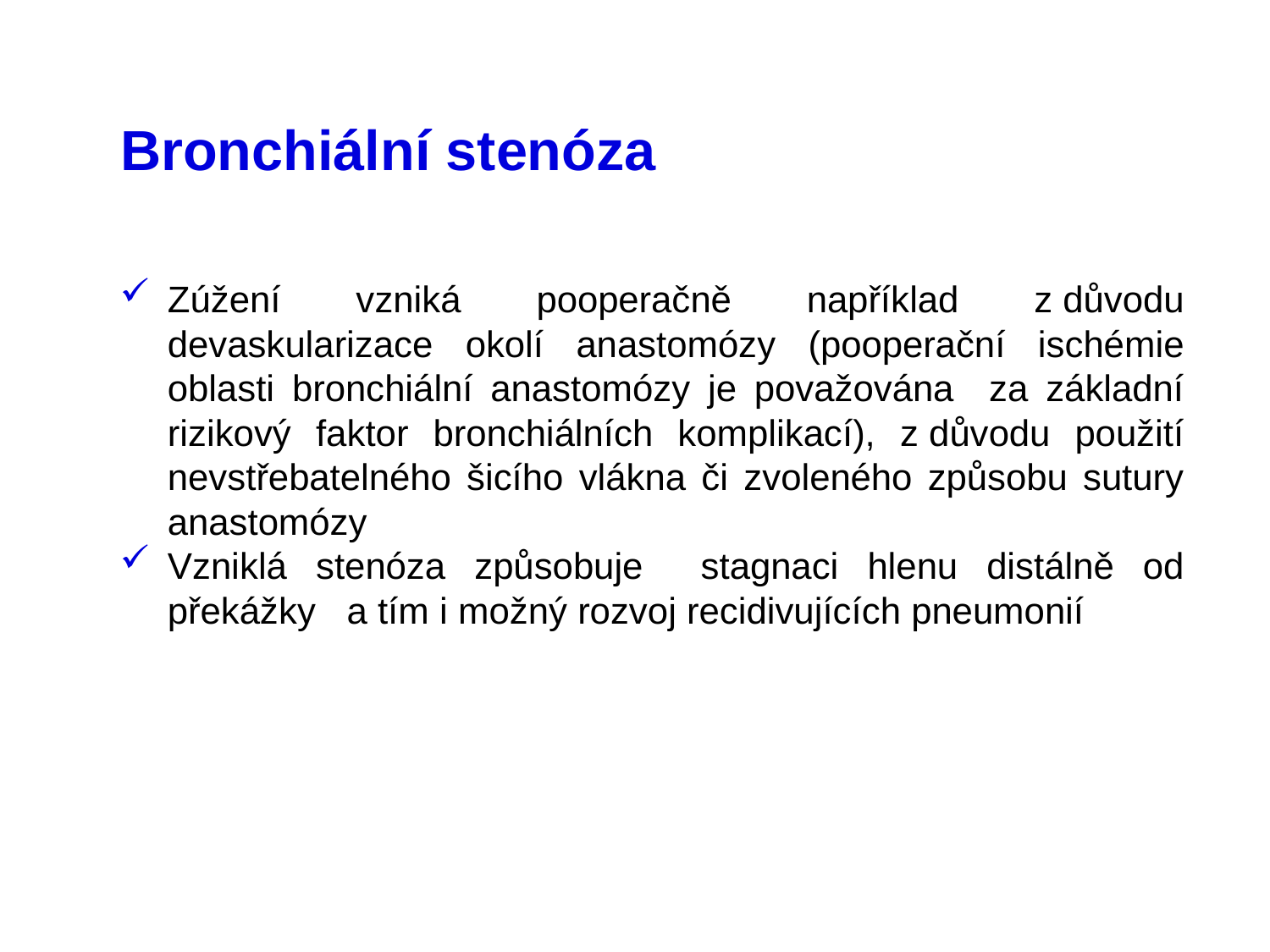

# Bronchiální stenóza
Zúžení vzniká pooperačně například z důvodu devaskularizace okolí anastomózy (pooperační ischémie oblasti bronchiální anastomózy je považována  za základní rizikový faktor bronchiálních komplikací), z důvodu použití nevstřebatelného šicího vlákna či zvoleného způsobu sutury anastomózy
Vzniklá stenóza způsobuje  stagnaci hlenu distálně od překážky   a tím i možný rozvoj recidivujících pneumonií